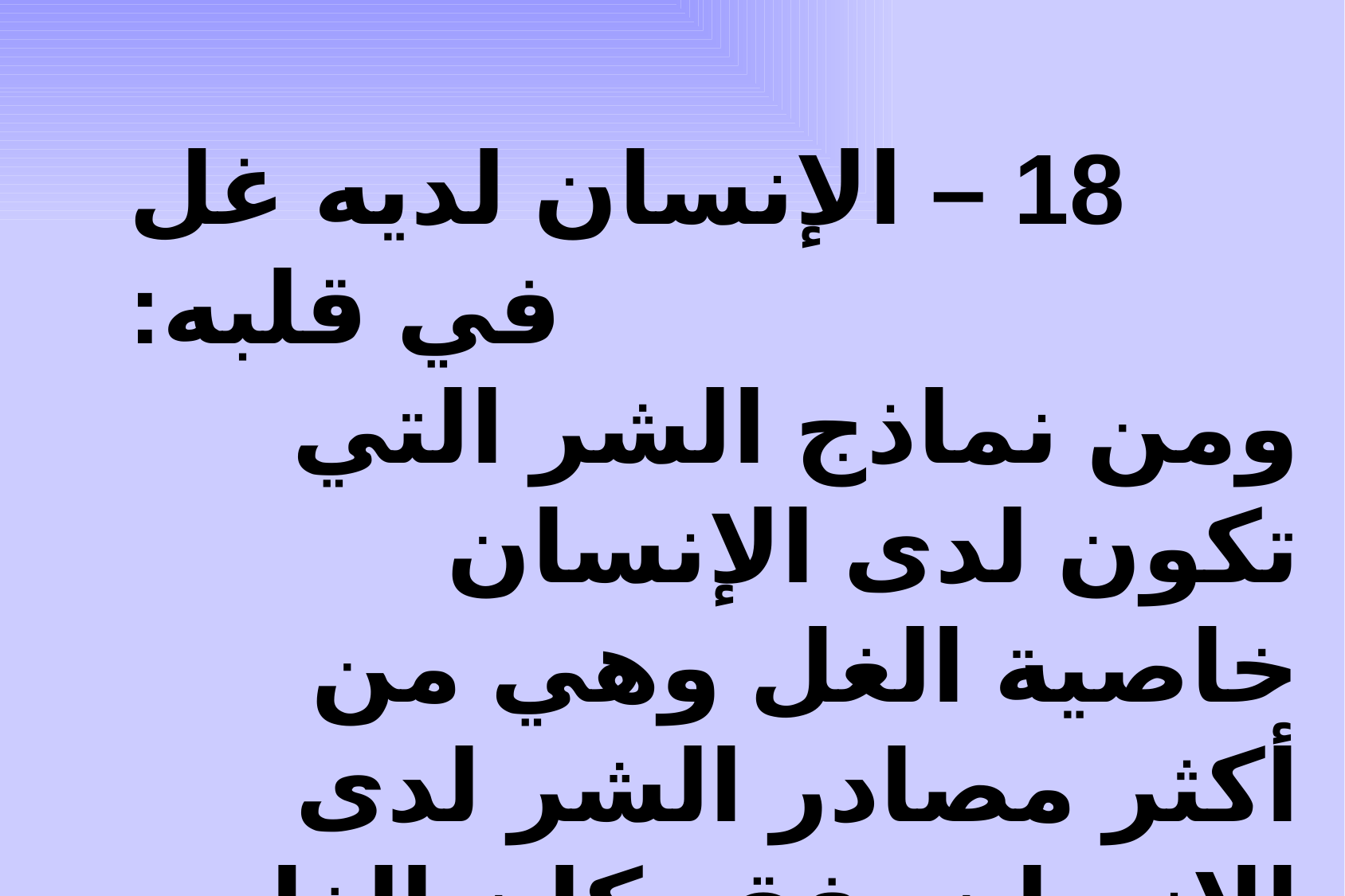

18 – الإنسان لديه غل في قلبه:
ومن نماذج الشر التي تكون لدى الإنسان خاصية الغل وهي من أكثر مصادر الشر لدى الإنسان، فقد كان الغل هو المحرك الأساسي لقتل ابن آدم لأخيه.